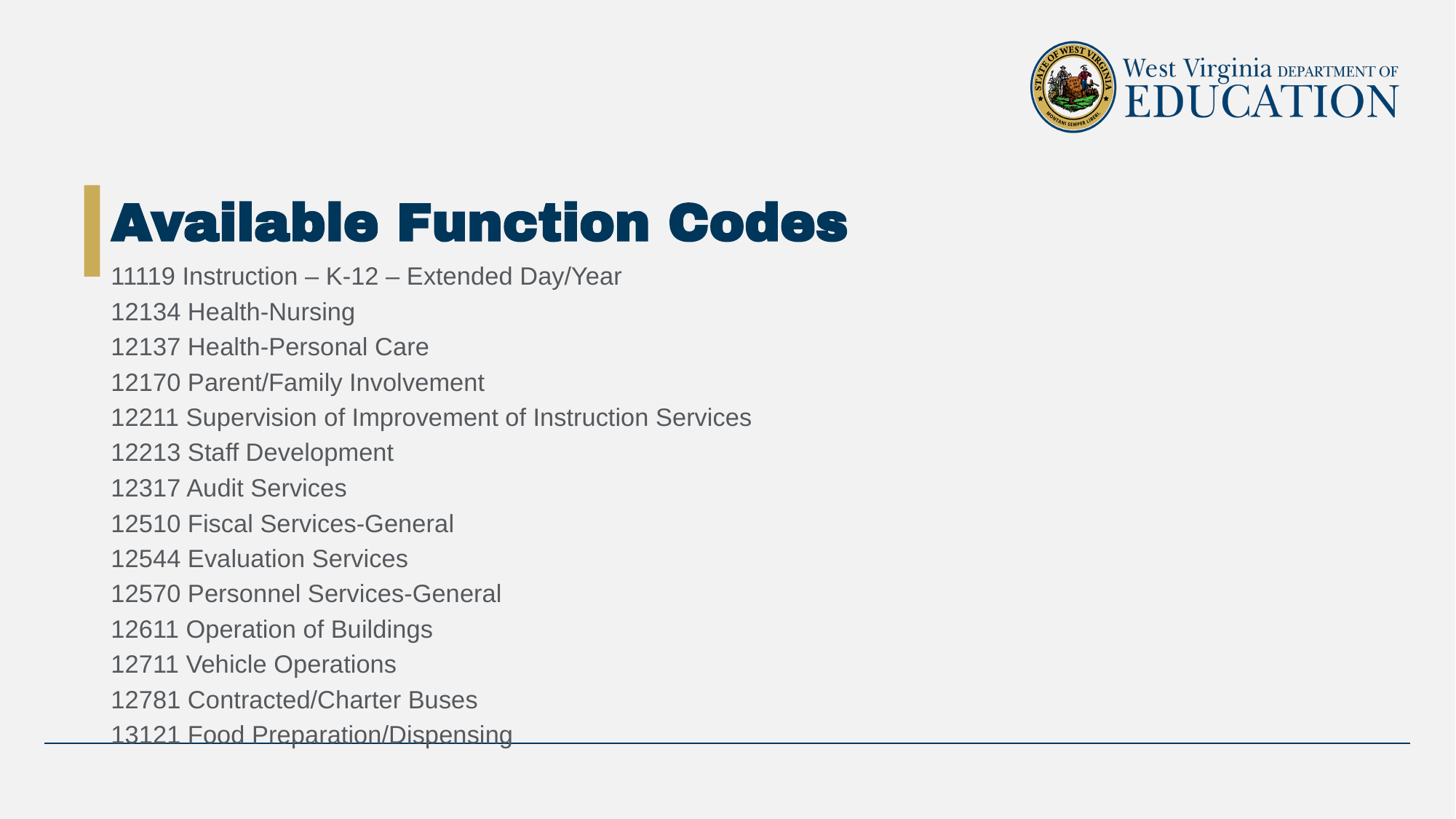

# Available Function Codes
11119 Instruction – K-12 – Extended Day/Year
12134 Health-Nursing
12137 Health-Personal Care
12170 Parent/Family Involvement
12211 Supervision of Improvement of Instruction Services
12213 Staff Development
12317 Audit Services
12510 Fiscal Services-General
12544 Evaluation Services
12570 Personnel Services-General
12611 Operation of Buildings
12711 Vehicle Operations
12781 Contracted/Charter Buses
13121 Food Preparation/Dispensing